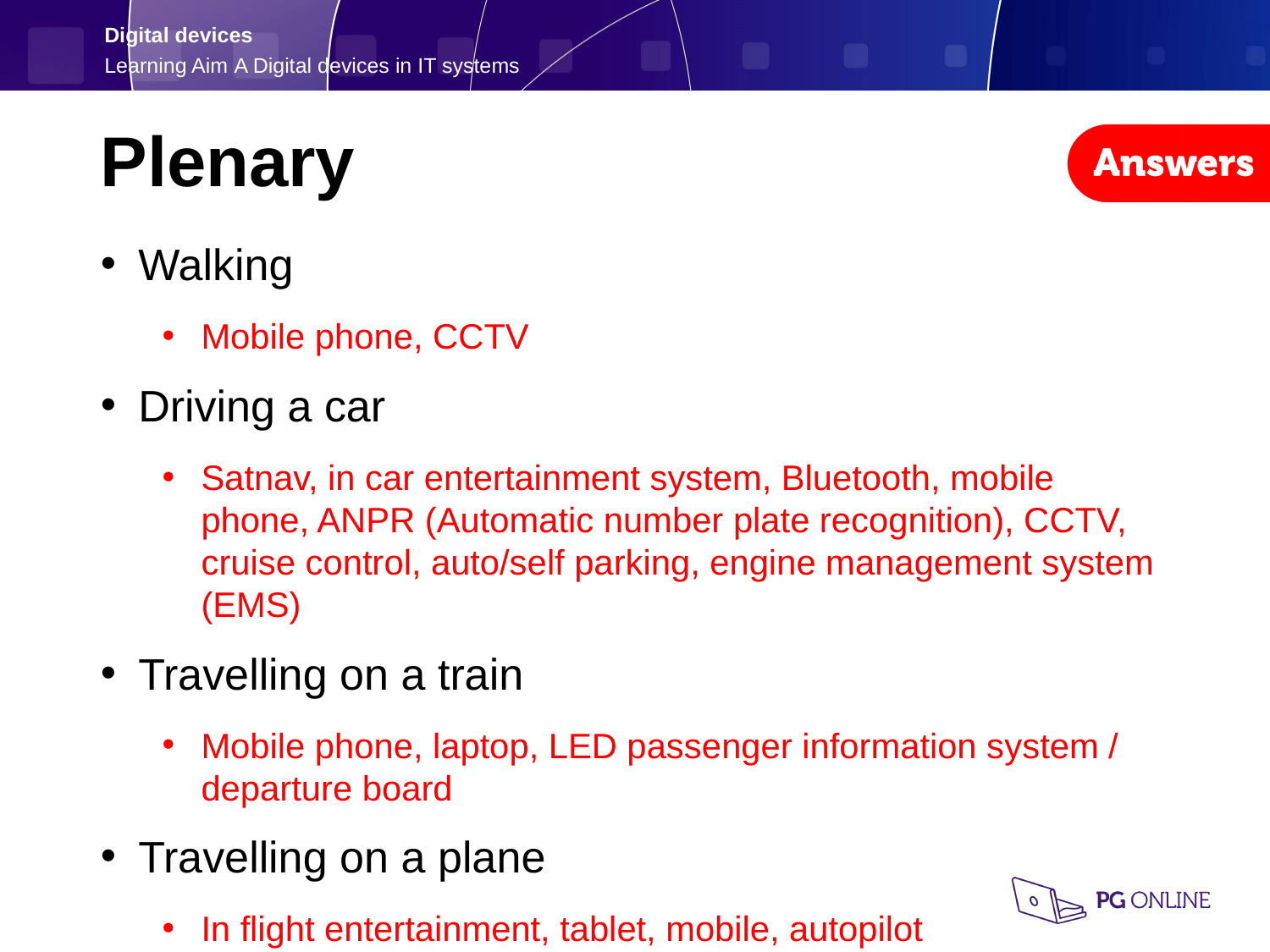

Plenary
Walking
Mobile phone, CCTV
Driving a car
Satnav, in car entertainment system, Bluetooth, mobile phone, ANPR (Automatic number plate recognition), CCTV, cruise control, auto/self parking, engine management system (EMS)
Travelling on a train
Mobile phone, laptop, LED passenger information system / departure board
Travelling on a plane
In flight entertainment, tablet, mobile, autopilot